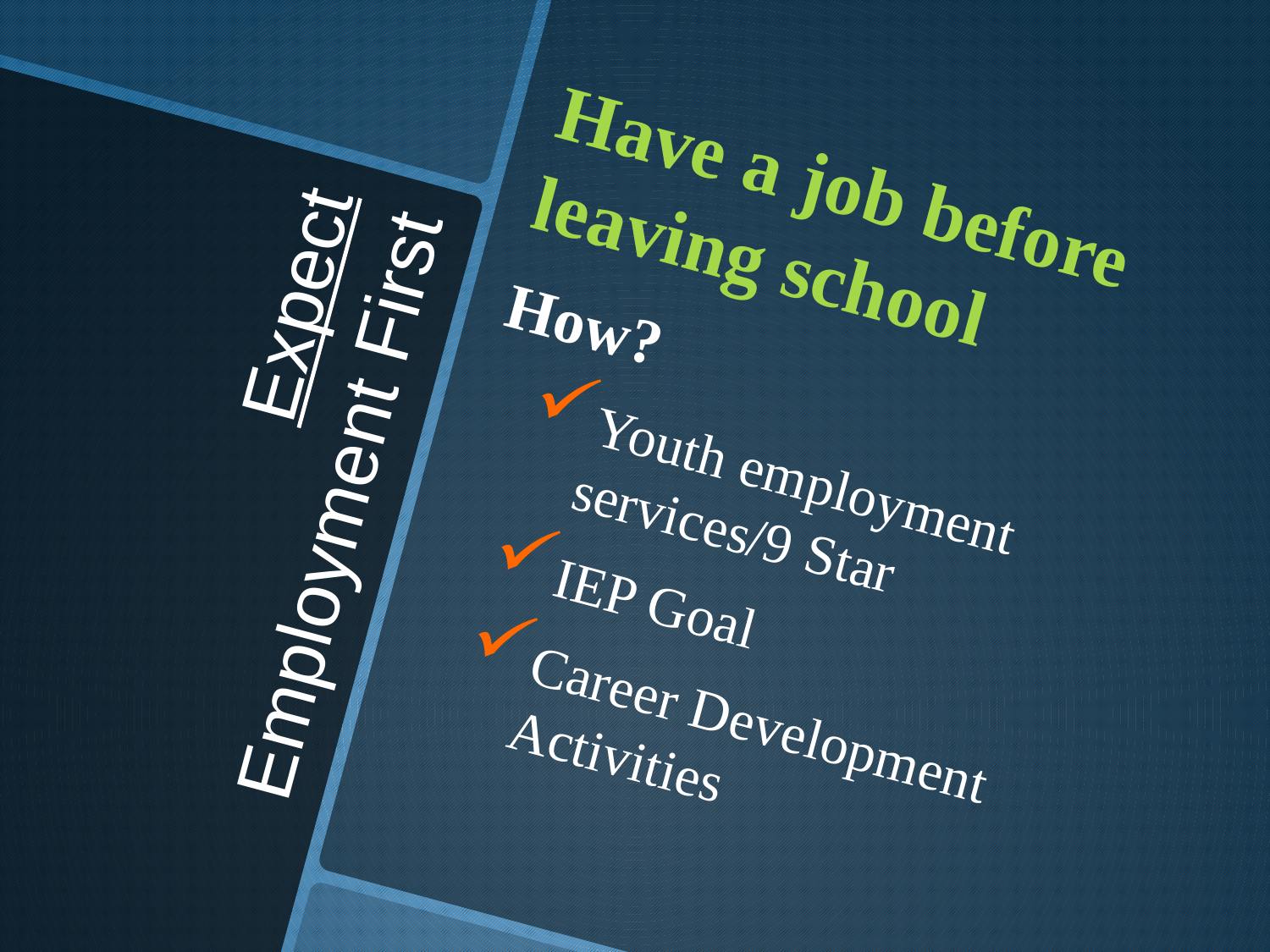

Have a job before leaving school
How?
Youth employment services/9 Star
IEP Goal
Career Development Activities
# Expect Employment First